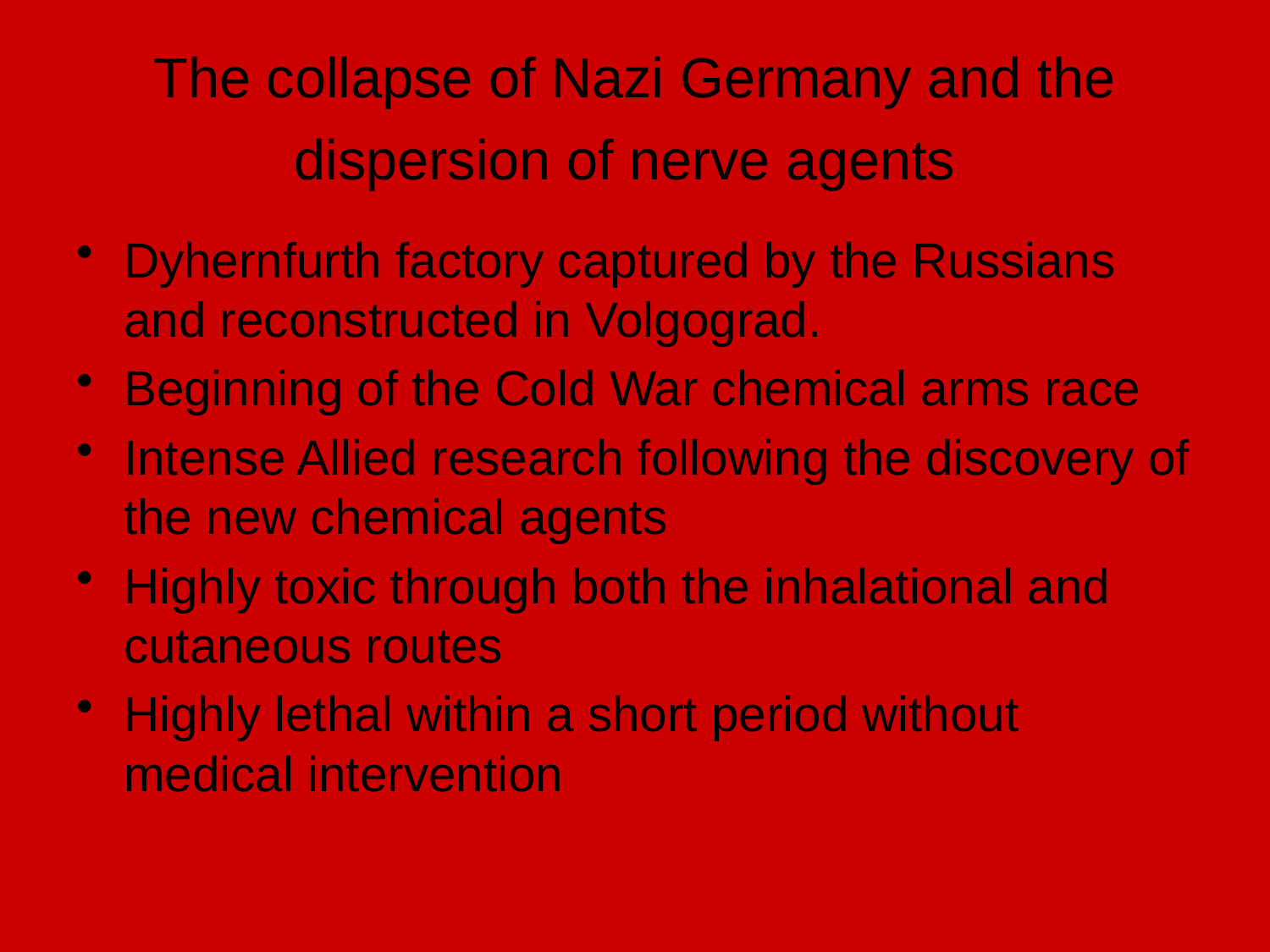

# The collapse of Nazi Germany and the dispersion of nerve agents
Dyhernfurth factory captured by the Russians and reconstructed in Volgograd.
Beginning of the Cold War chemical arms race
Intense Allied research following the discovery of the new chemical agents
Highly toxic through both the inhalational and cutaneous routes
Highly lethal within a short period without medical intervention